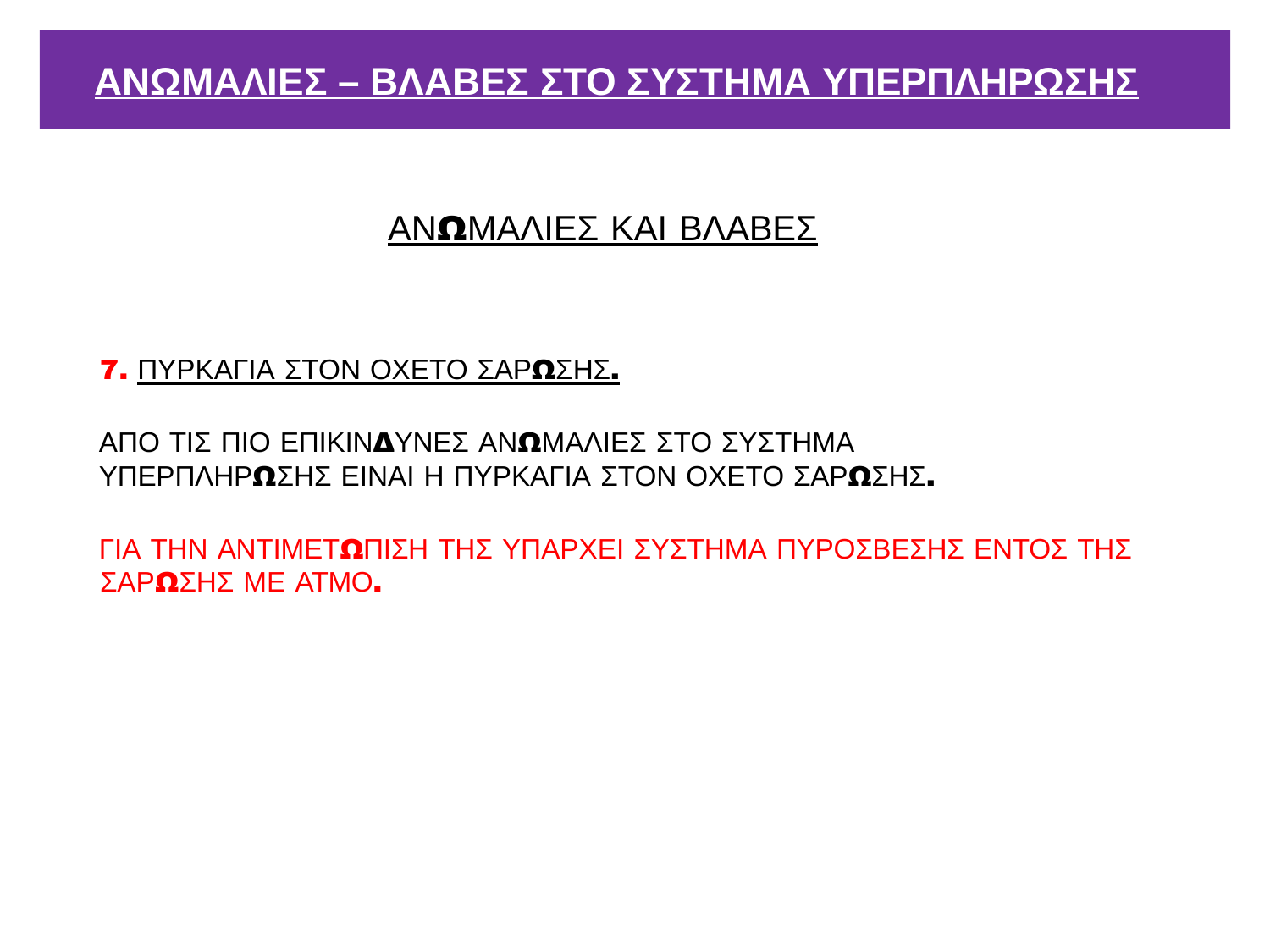

# ΑΝΩΜΑΛΙΕΣ – ΒΛΑΒΕΣ ΣΤΟ ΣΥΣΤΗΜΑ ΥΠΕΡΠΛΗΡΩΣΗΣ

ΑΝΩΜΑΛΙΕΣ ΚΑΙ ΒΛΑΒΕΣ
7. ΠΥΡΚΑΓΙΑ ΣΤΟΝ ΟΧΕΤΟ ΣΑΡΩΣΗΣ.

ΑΠΟ ΤΙΣ ΠΙΟ ΕΠΙΚΙΝΔΥΝΕΣ ΑΝΩΜΑΛΙΕΣ ΣΤΟ ΣΥΣΤΗΜΑ
ΥΠΕΡΠΛΗΡΩΣΗΣ ΕΙΝΑΙ Η ΠΥΡΚΑΓΙΑ ΣΤΟΝ ΟΧΕΤΟ ΣΑΡΩΣΗΣ.

ΓΙΑ ΤΗΝ ΑΝΤΙΜΕΤΩΠΙΣΗ ΤΗΣ ΥΠΑΡΧΕΙ ΣΥΣΤΗΜΑ ΠΥΡΟΣΒΕΣΗΣ ΕΝΤΟΣ ΤΗΣ ΣΑΡΩΣΗΣ ΜΕ ΑΤΜΟ.